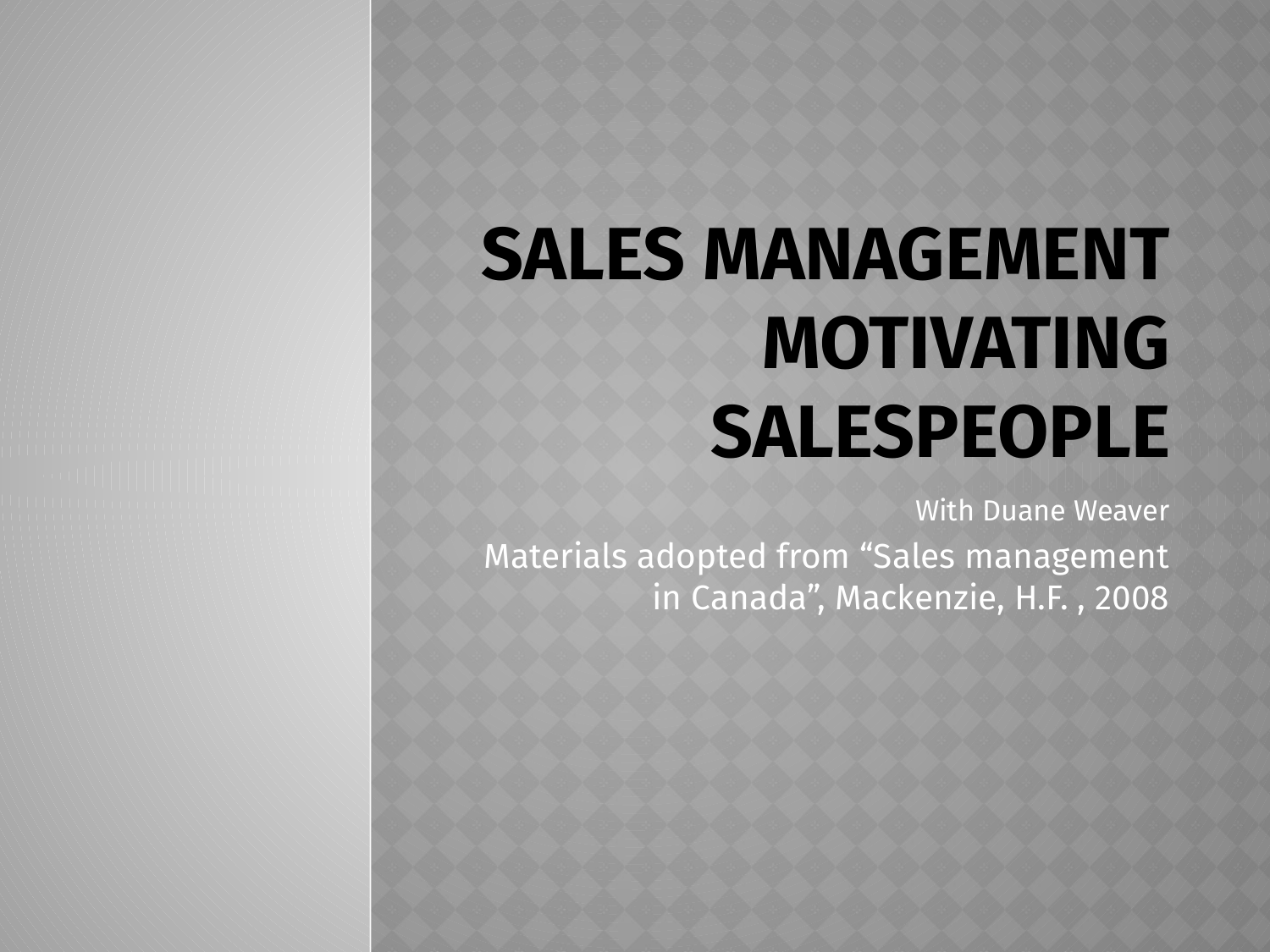

# Sales Management Motivating Salespeople
With Duane Weaver
Materials adopted from “Sales management in Canada”, Mackenzie, H.F. , 2008